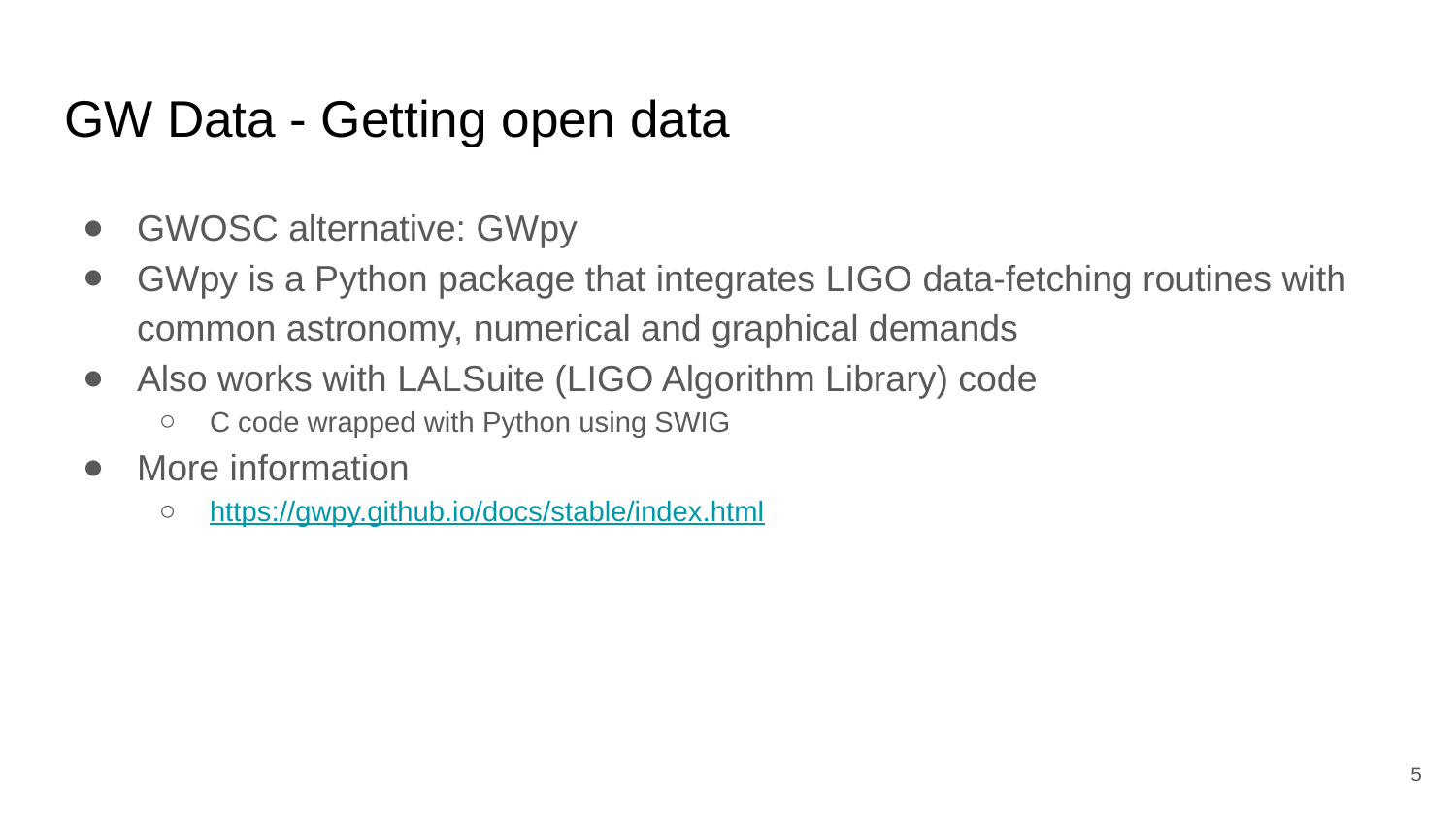

# GW Data - Getting open data
GWOSC alternative: GWpy
GWpy is a Python package that integrates LIGO data-fetching routines with common astronomy, numerical and graphical demands
Also works with LALSuite (LIGO Algorithm Library) code
C code wrapped with Python using SWIG
More information
https://gwpy.github.io/docs/stable/index.html
5